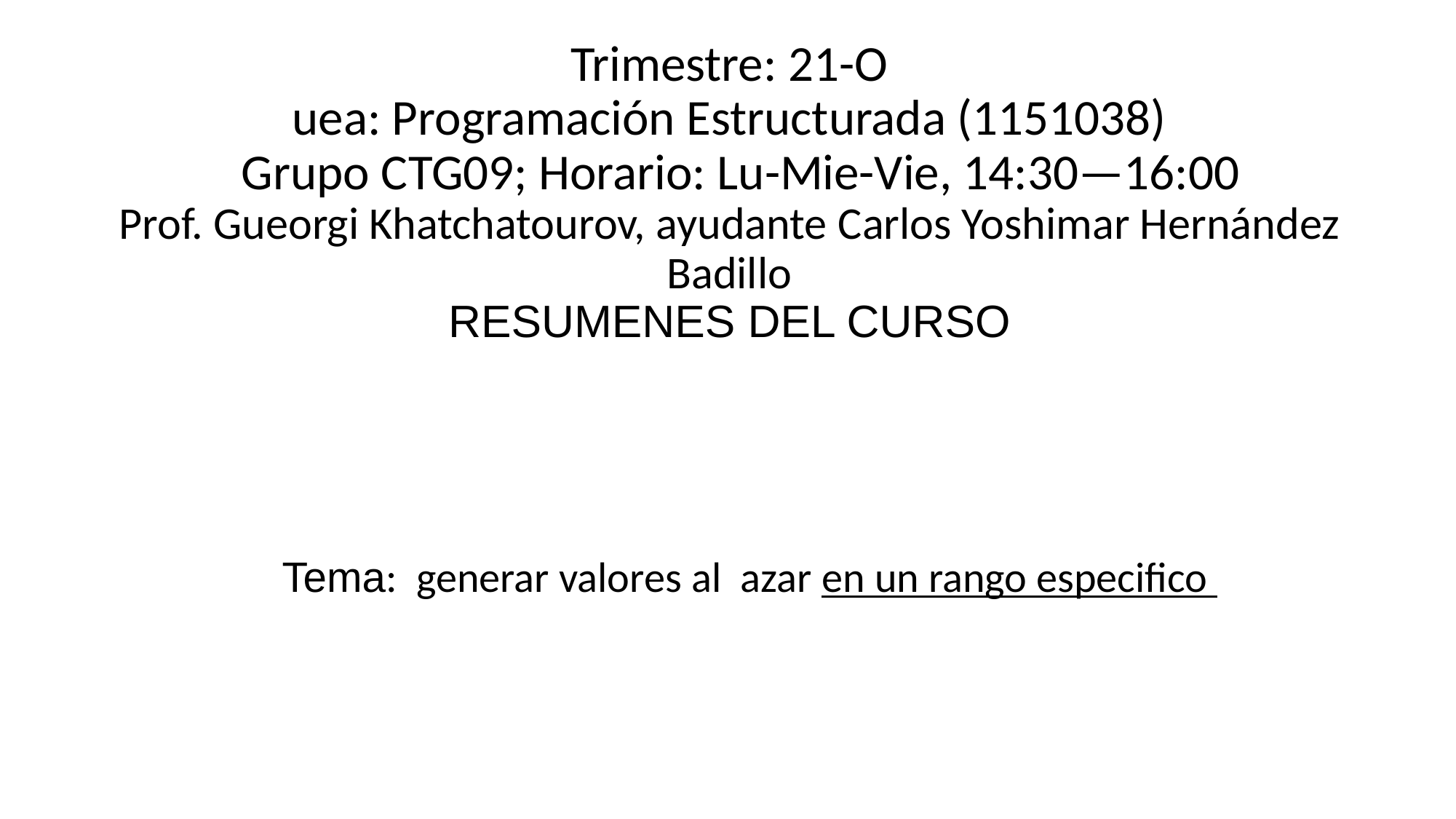

# Trimestre: 21-O uea: Programación Estructurada (1151038) Grupo CTG09; Horario: Lu-Mie-Vie, 14:30—16:00 Prof. Gueorgi Khatchatourov, ayudante Carlos Yoshimar Hernández Badillo RESUMENES DEL CURSO

Tema:  generar valores al  azar en un rango especifico